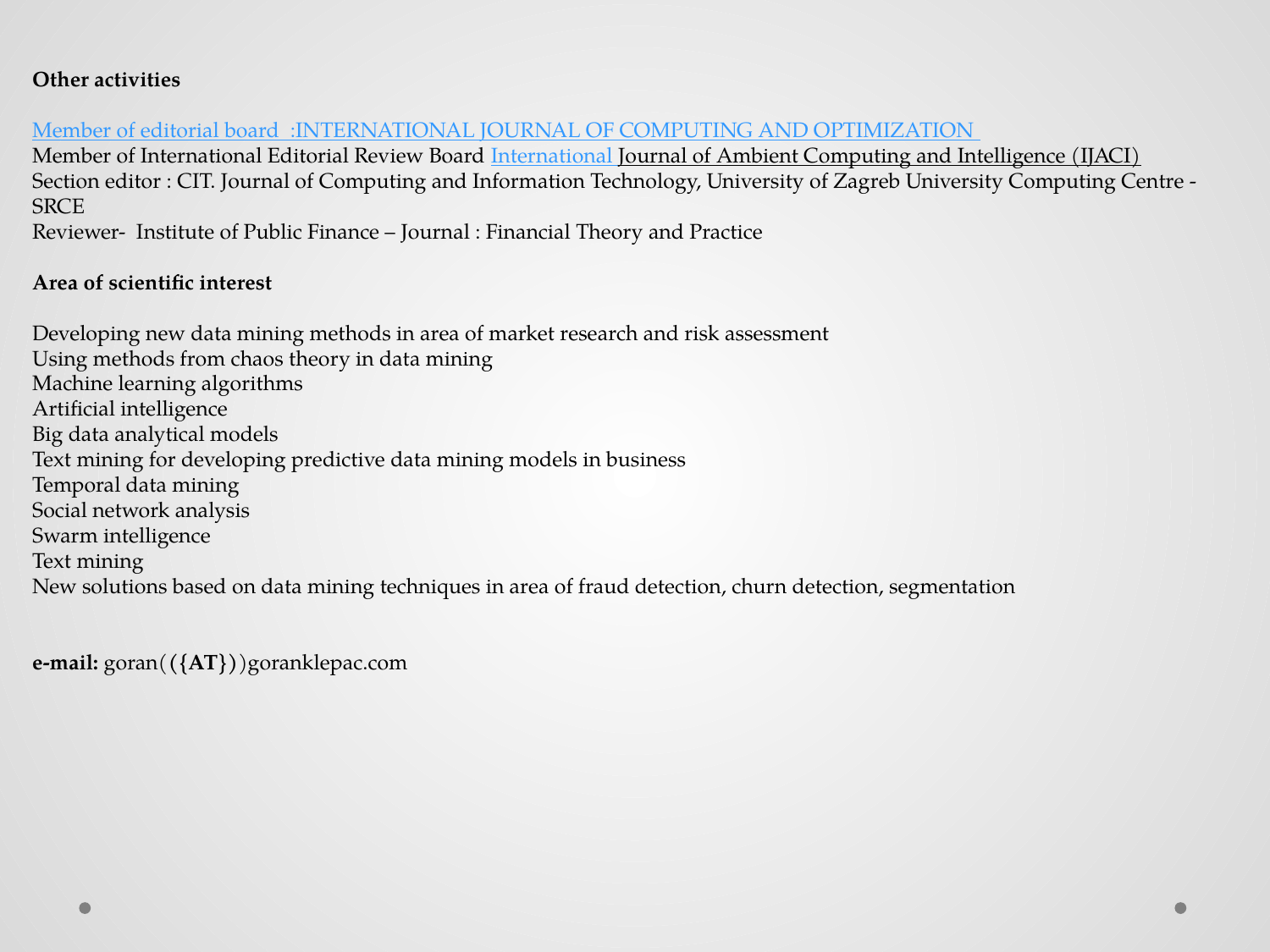

Other activities 
Member of editorial board  :INTERNATIONAL JOURNAL OF COMPUTING AND OPTIMIZATION
Member of International Editorial Review Board International Journal of Ambient Computing and Intelligence (IJACI)
Section editor : CIT. Journal of Computing and Information Technology, University of Zagreb University Computing Centre - SRCE 
Reviewer-  Institute of Public Finance – Journal : Financial Theory and Practice

Area of scientific interest 
Developing new data mining methods in area of market research and risk assessment 
Using methods from chaos theory in data mining 
Machine learning algorithms 
Artificial intelligence 
Big data analytical models 
Text mining for developing predictive data mining models in business 
Temporal data mining 
Social network analysis 
Swarm intelligence 
Text mining 
New solutions based on data mining techniques in area of fraud detection, churn detection, segmentation 
e-mail: goran(({AT}))goranklepac.com